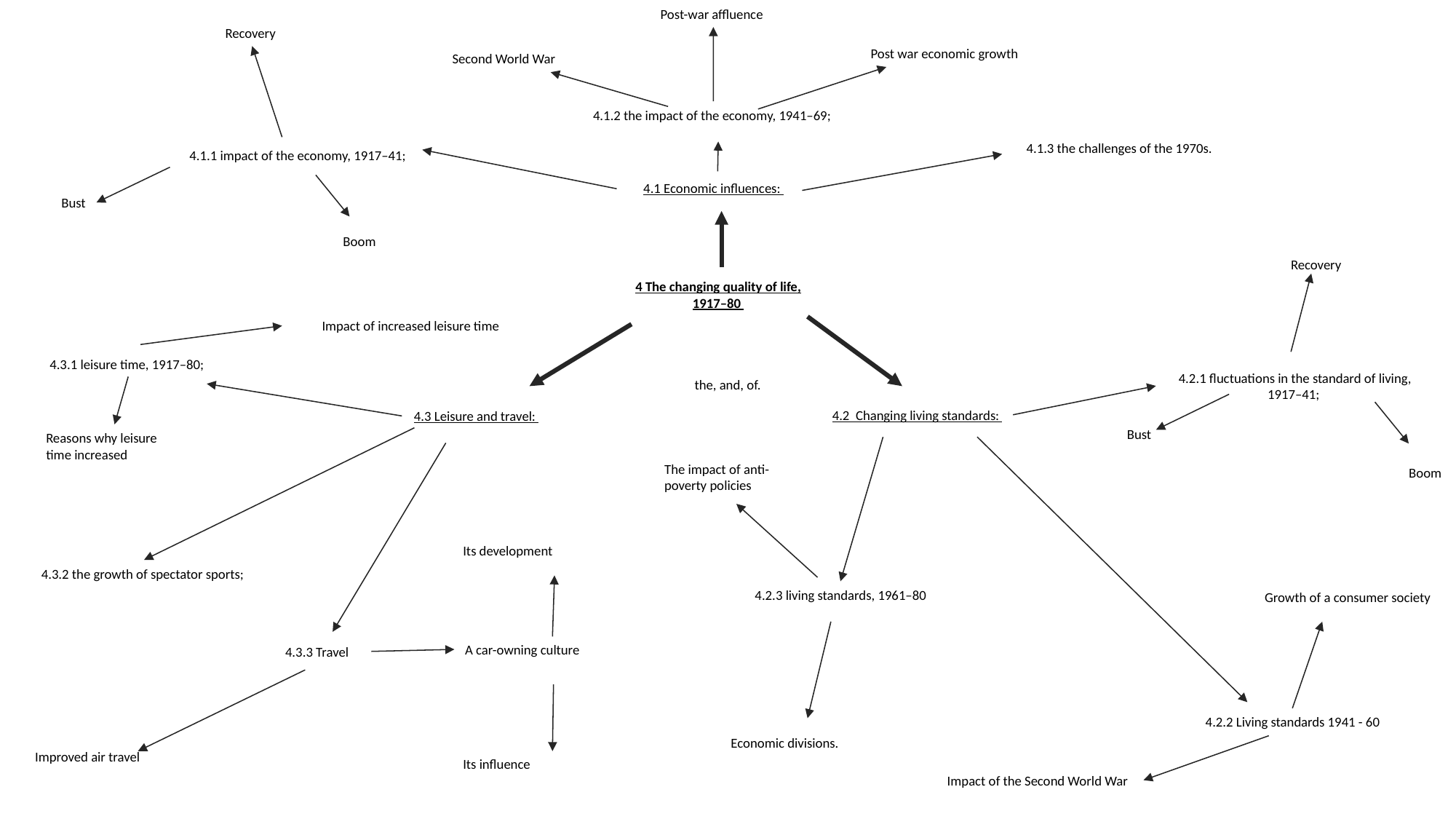

Post-war affluence
Recovery
Post war economic growth
Second World War
4.1.2 the impact of the economy, 1941–69;
4.1.3 the challenges of the 1970s.
4.1.1 impact of the economy, 1917–41;
4.1 Economic influences:
Bust
Boom
Recovery
4 The changing quality of life, 1917–80
Impact of increased leisure time
4.3.1 leisure time, 1917–80;
4.2.1 fluctuations in the standard of living, 1917–41;
the, and, of.
4.2  Changing living standards:
4.3 Leisure and travel:
Bust
Reasons why leisure time increased
The impact of anti-poverty policies
Boom
Its development
4.3.2 the growth of spectator sports;
4.2.3 living standards, 1961–80
Growth of a consumer society
A car-owning culture
4.3.3 Travel
4.2.2 Living standards 1941 - 60
Economic divisions.
Improved air travel
Its influence
Impact of the Second World War